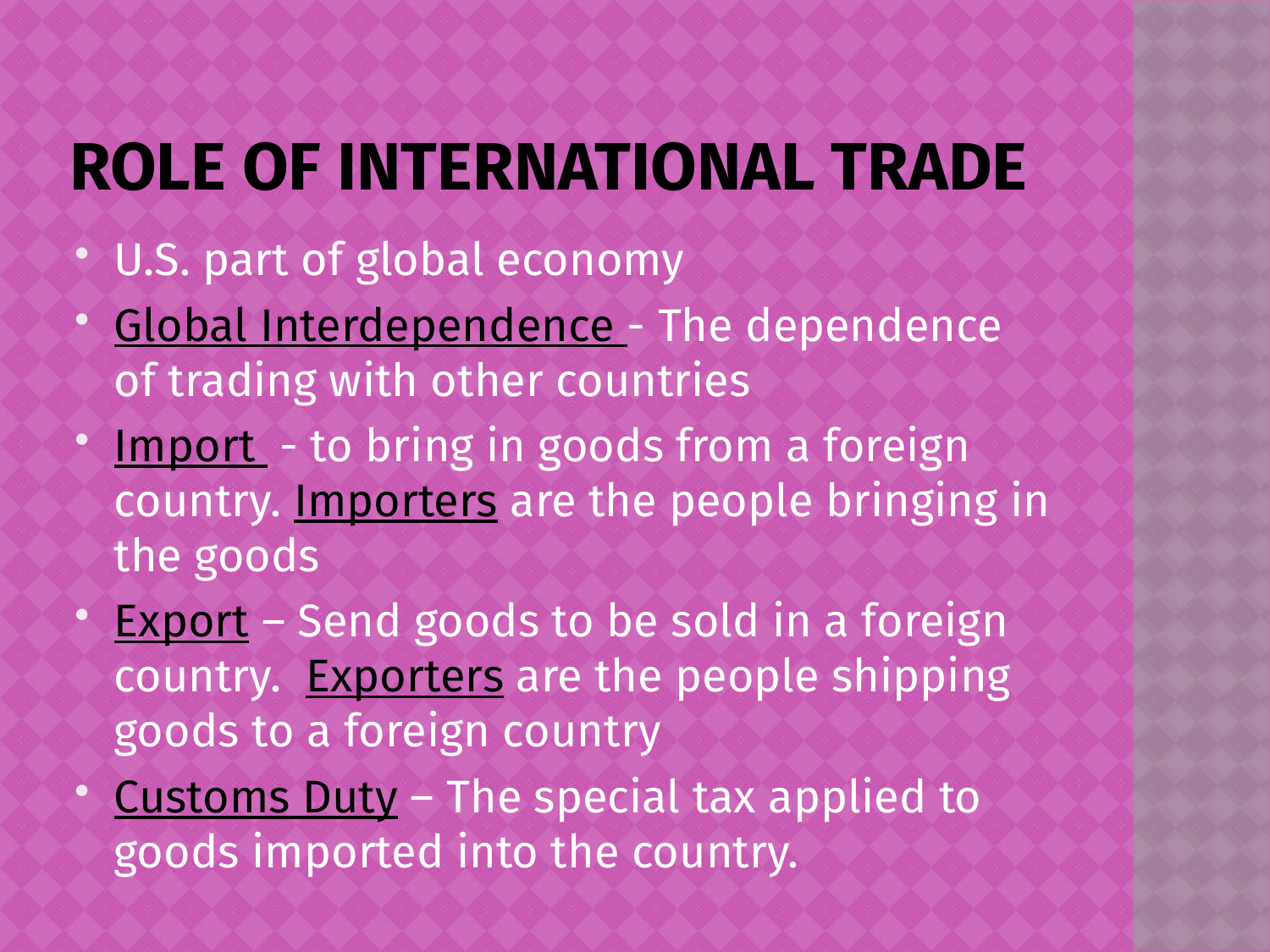

# Role of international Trade
U.S. part of global economy
Global Interdependence - The dependence of trading with other countries
Import  - to bring in goods from a foreign country. Importers are the people bringing in the goods
Export – Send goods to be sold in a foreign country.  Exporters are the people shipping goods to a foreign country
Customs Duty – The special tax applied to goods imported into the country.